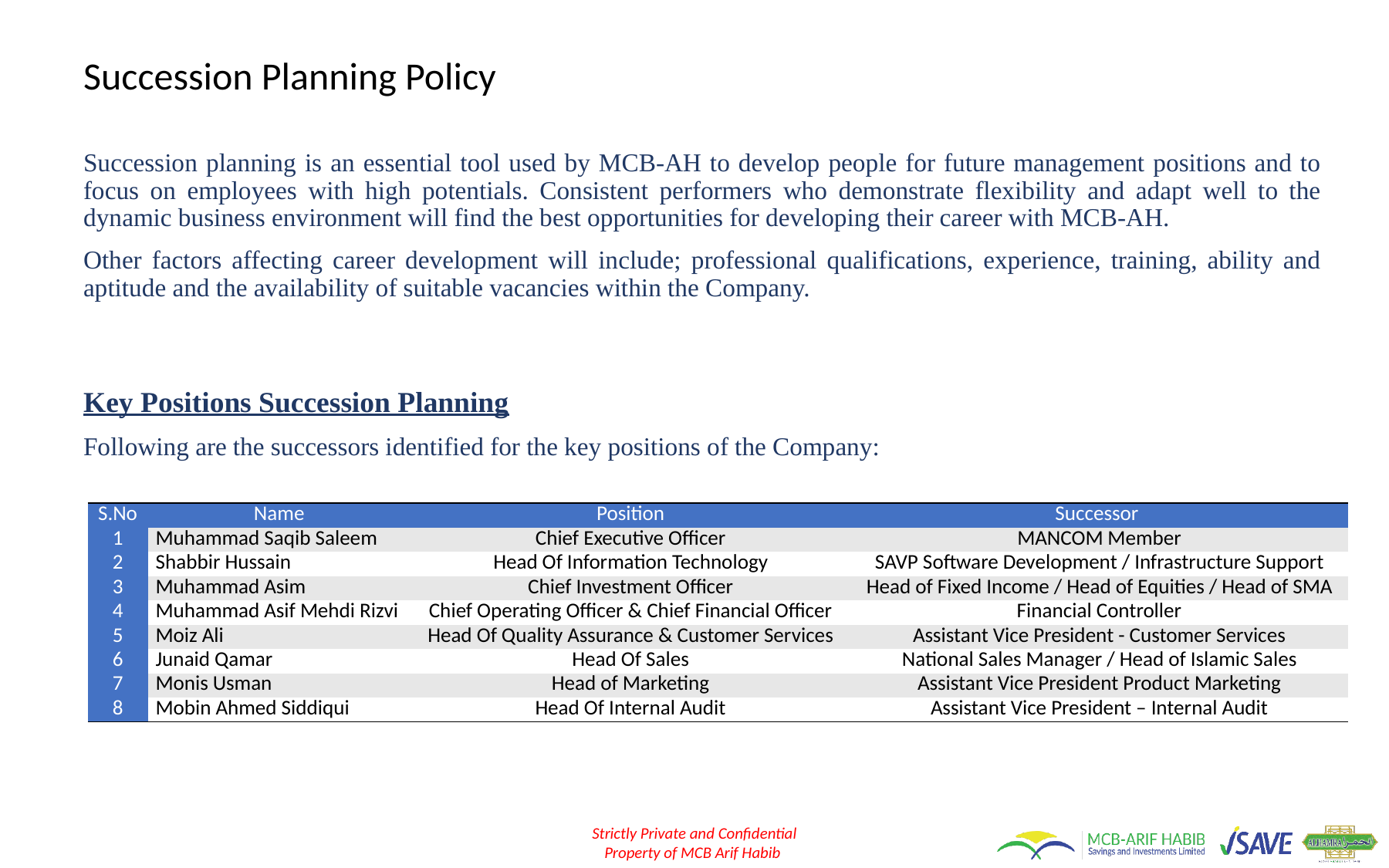

# Succession Planning Policy

Succession planning is an essential tool used by MCB-AH to develop people for future management positions and to focus on employees with high potentials. Consistent performers who demonstrate flexibility and adapt well to the dynamic business environment will find the best opportunities for developing their career with MCB-AH.
Other factors affecting career development will include; professional qualifications, experience, training, ability and aptitude and the availability of suitable vacancies within the Company.

Key Positions Succession Planning
Following are the successors identified for the key positions of the Company:

| S.No | Name | Position | Successor |
| --- | --- | --- | --- |
| 1 | Muhammad Saqib Saleem | Chief Executive Officer | MANCOM Member |
| 2 | Shabbir Hussain | Head Of Information Technology | SAVP Software Development / Infrastructure Support |
| 3 | Muhammad Asim | Chief Investment Officer | Head of Fixed Income / Head of Equities / Head of SMA |
| 4 | Muhammad Asif Mehdi Rizvi | Chief Operating Officer & Chief Financial Officer | Financial Controller |
| 5 | Moiz Ali | Head Of Quality Assurance & Customer Services | Assistant Vice President - Customer Services |
| 6 | Junaid Qamar | Head Of Sales | National Sales Manager / Head of Islamic Sales |
| 7 | Monis Usman | Head of Marketing | Assistant Vice President Product Marketing |
| 8 | Mobin Ahmed Siddiqui | Head Of Internal Audit | Assistant Vice President – Internal Audit |